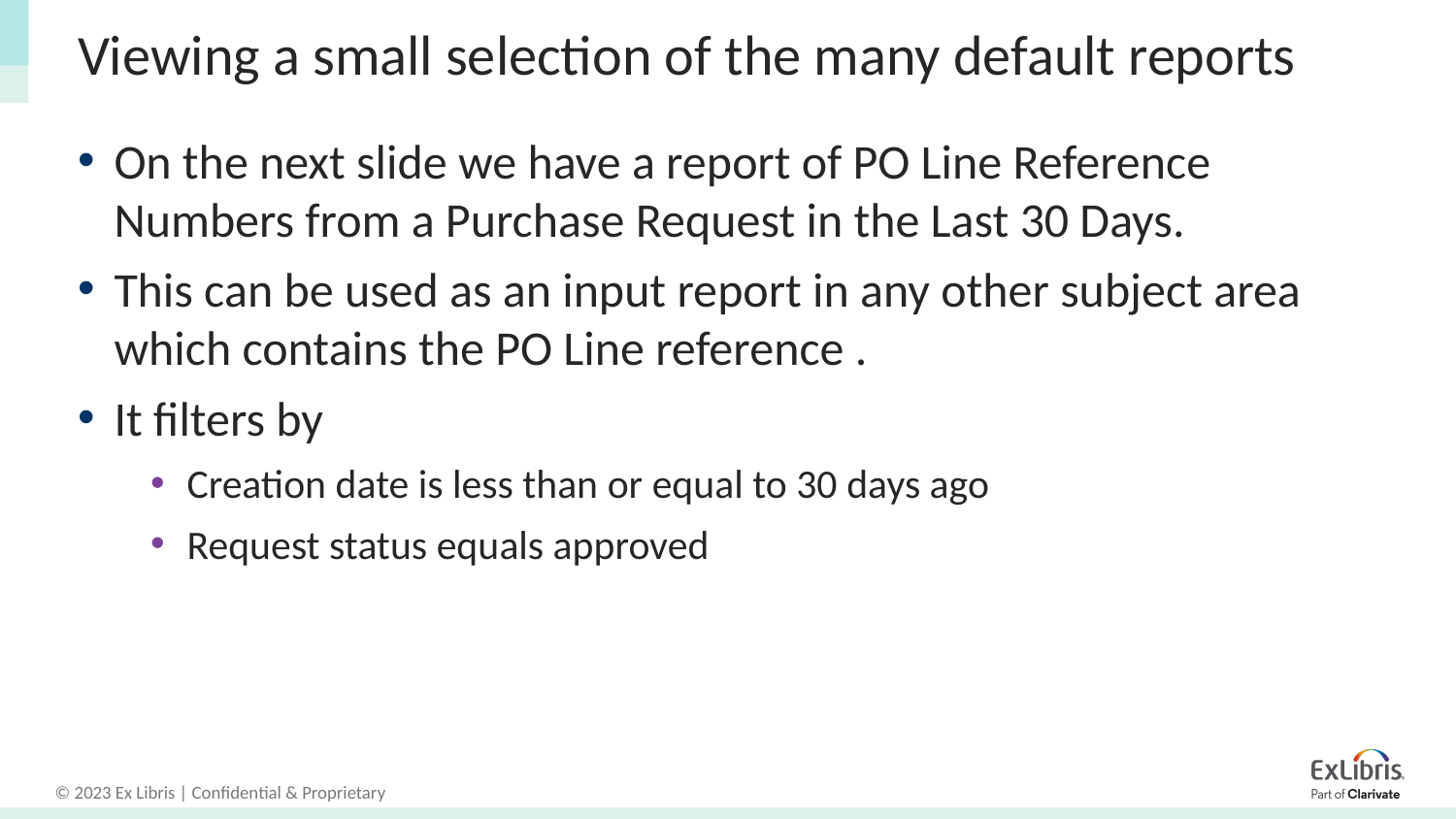

# Viewing a small selection of the many default reports
On the next slide we have a report of PO Line Reference Numbers from a Purchase Request in the Last 30 Days.
This can be used as an input report in any other subject area which contains the PO Line reference .
It filters by
Creation date is less than or equal to 30 days ago
Request status equals approved